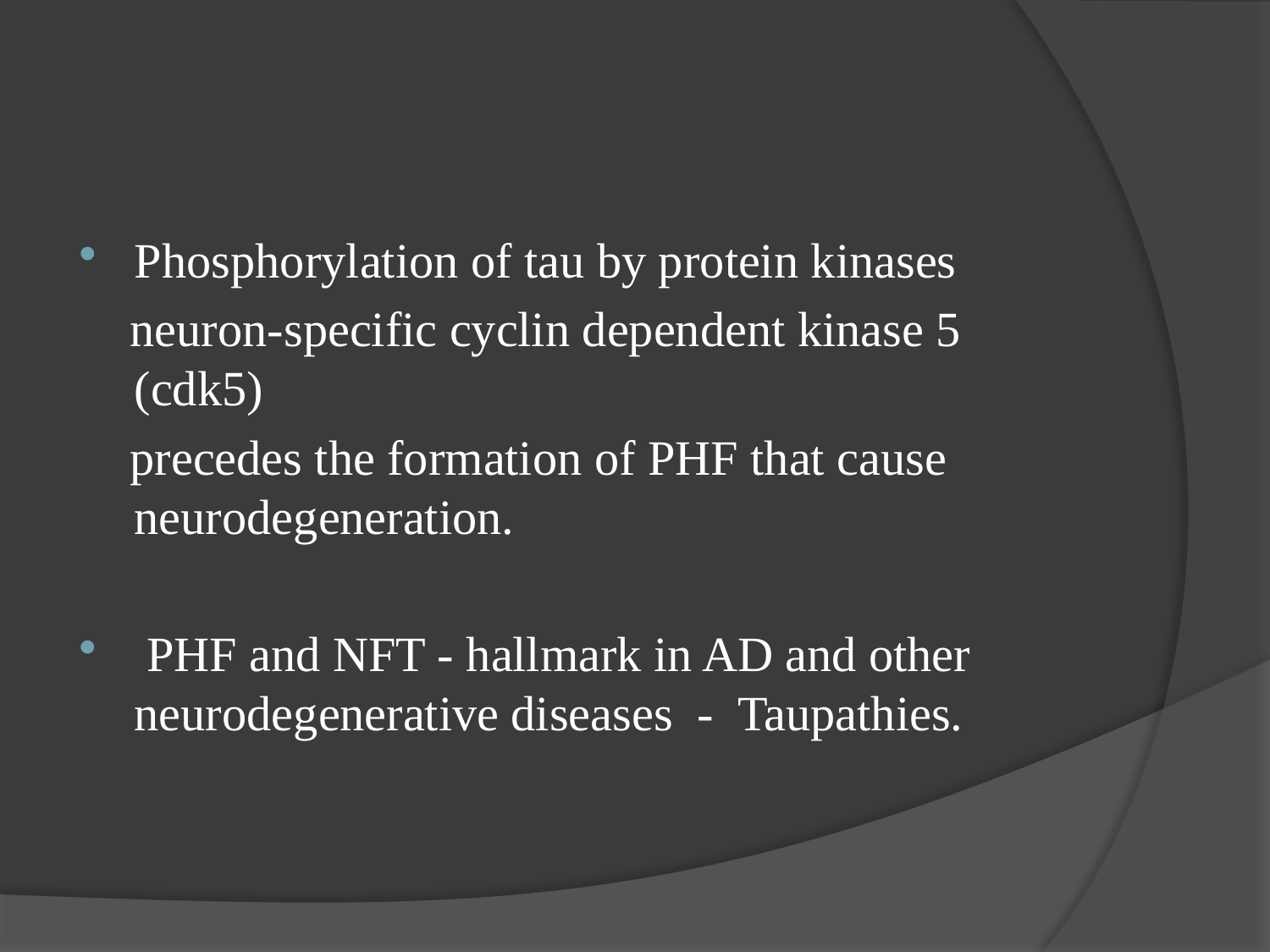

#
Phosphorylation of tau by protein kinases
    neuron-specific cyclin dependent kinase 5 (cdk5)
    precedes the formation of PHF that cause neurodegeneration.

 PHF and NFT - hallmark in AD and other neurodegenerative diseases  -  Taupathies.